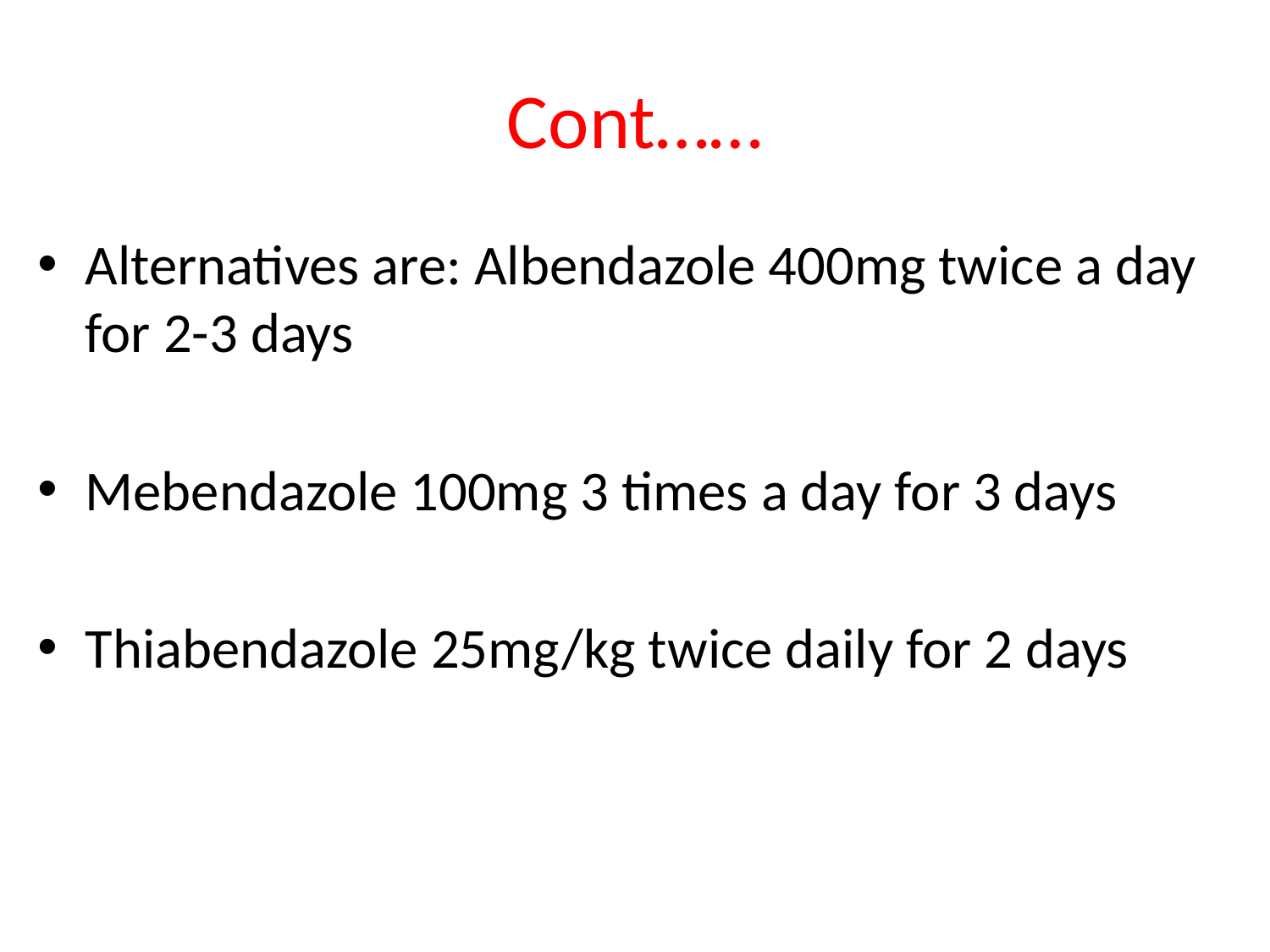

# Cont……
Alternatives are: Albendazole 400mg twice a day for 2-3 days

Mebendazole 100mg 3 times a day for 3 days

Thiabendazole 25mg/kg twice daily for 2 days